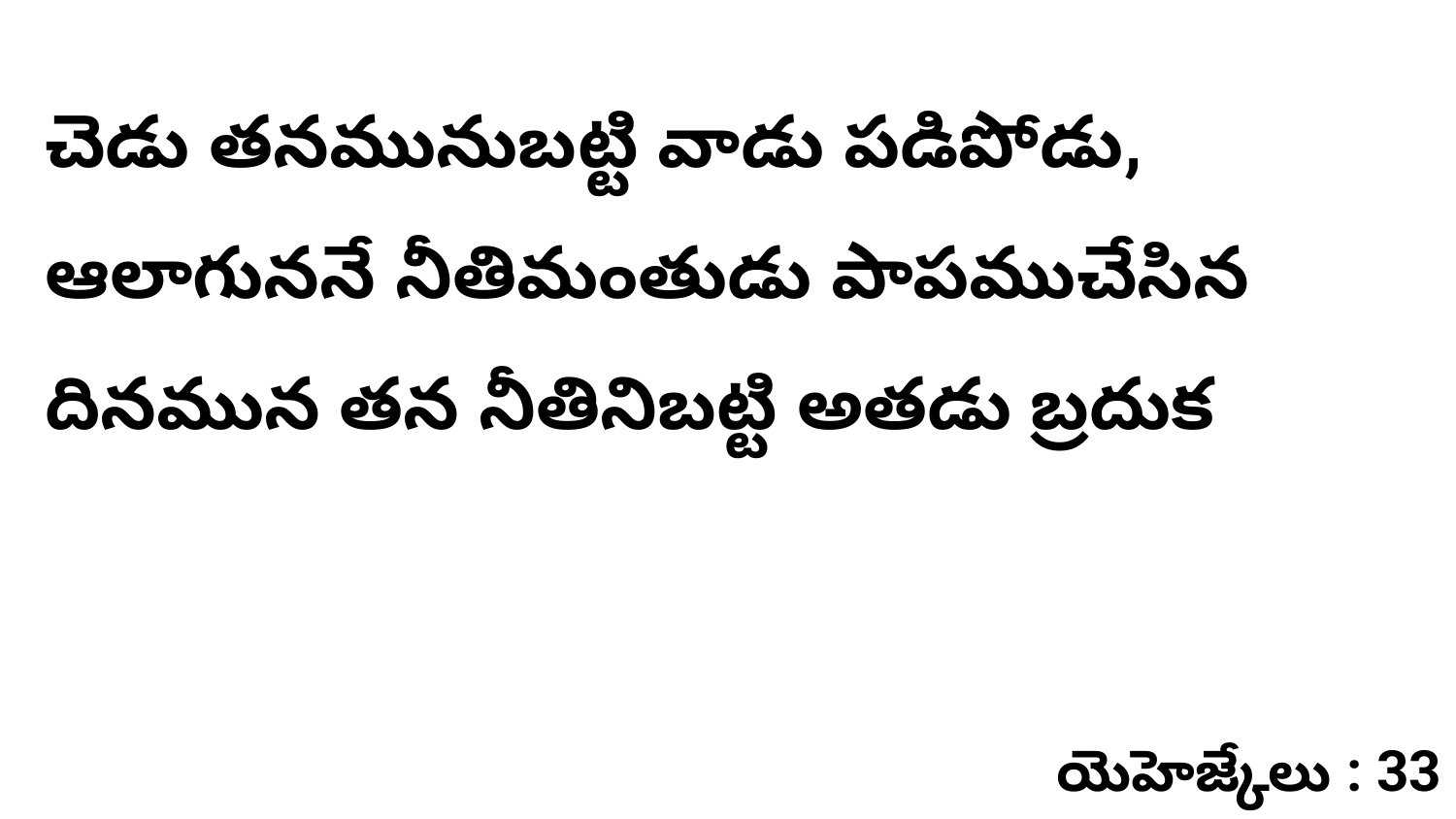

చెడు తనమునుబట్టి వాడు పడిపోడు, ఆలాగుననే నీతిమంతుడు పాపముచేసిన దినమున తన నీతినిబట్టి అతడు బ్రదుక
యెహెజ్కేలు : 33